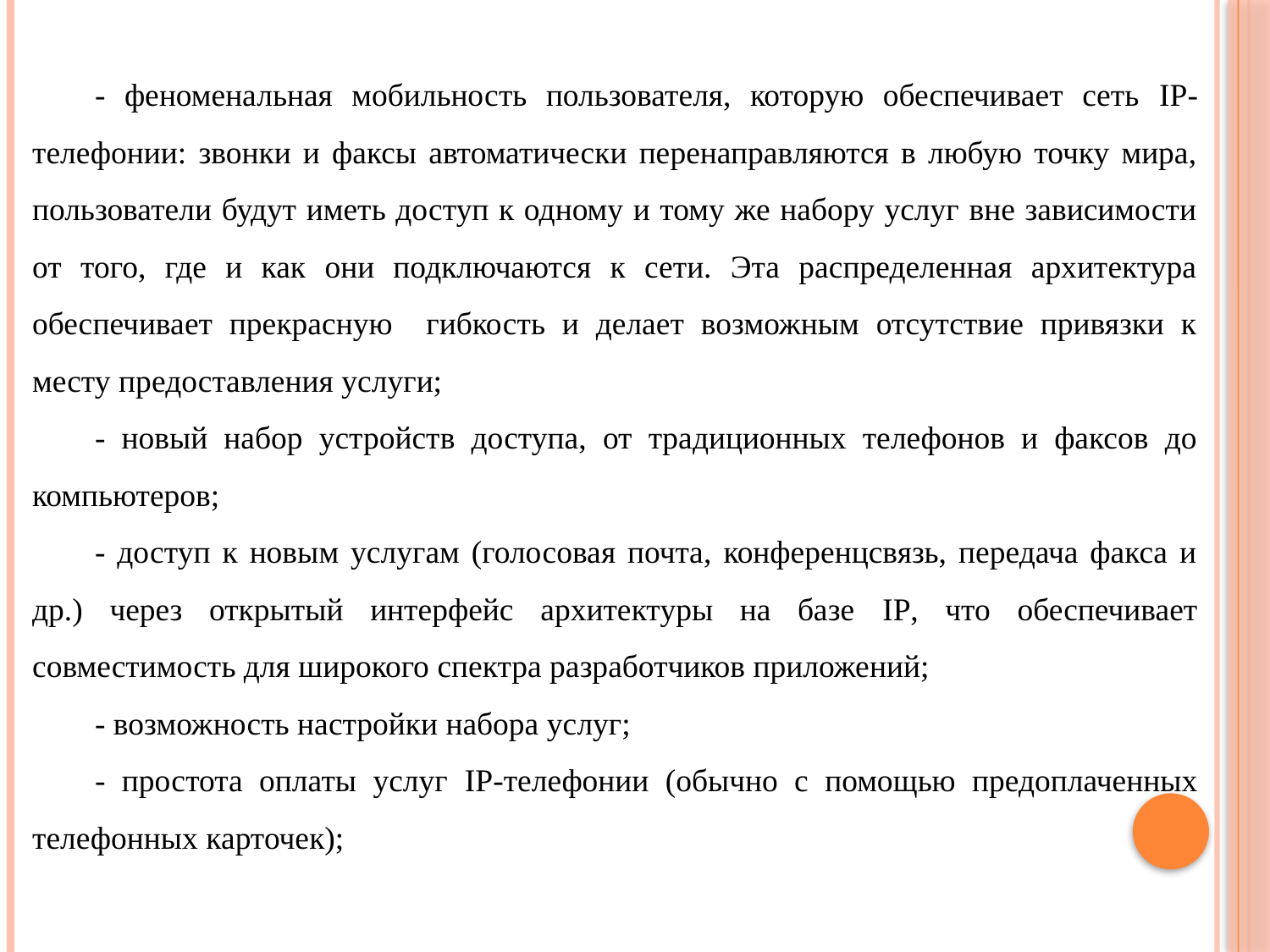

- феноменальная мобильность пользователя, которую обеспечивает сеть IP-телефонии: звонки и факсы автоматически перенаправляются в любую точку мира, пользователи будут иметь доступ к одному и тому же набору услуг вне зависимости от того, где и как они подключаются к сети. Эта распределенная архитектура обеспечивает прекрасную  гибкость и делает возможным отсутствие привязки к месту предоставления услуги;
- новый набор устройств доступа, от традиционных телефонов и факсов до компьютеров;
- доступ к новым услугам (голосовая почта, конференцсвязь, передача факса и др.) через открытый интерфейс архитектуры на базе IP, что обеспечивает совместимость для широкого спектра разработчиков приложений;
- возможность настройки набора услуг;
- простота оплаты услуг IP-телефонии (обычно с помощью предоплаченных телефонных карточек);